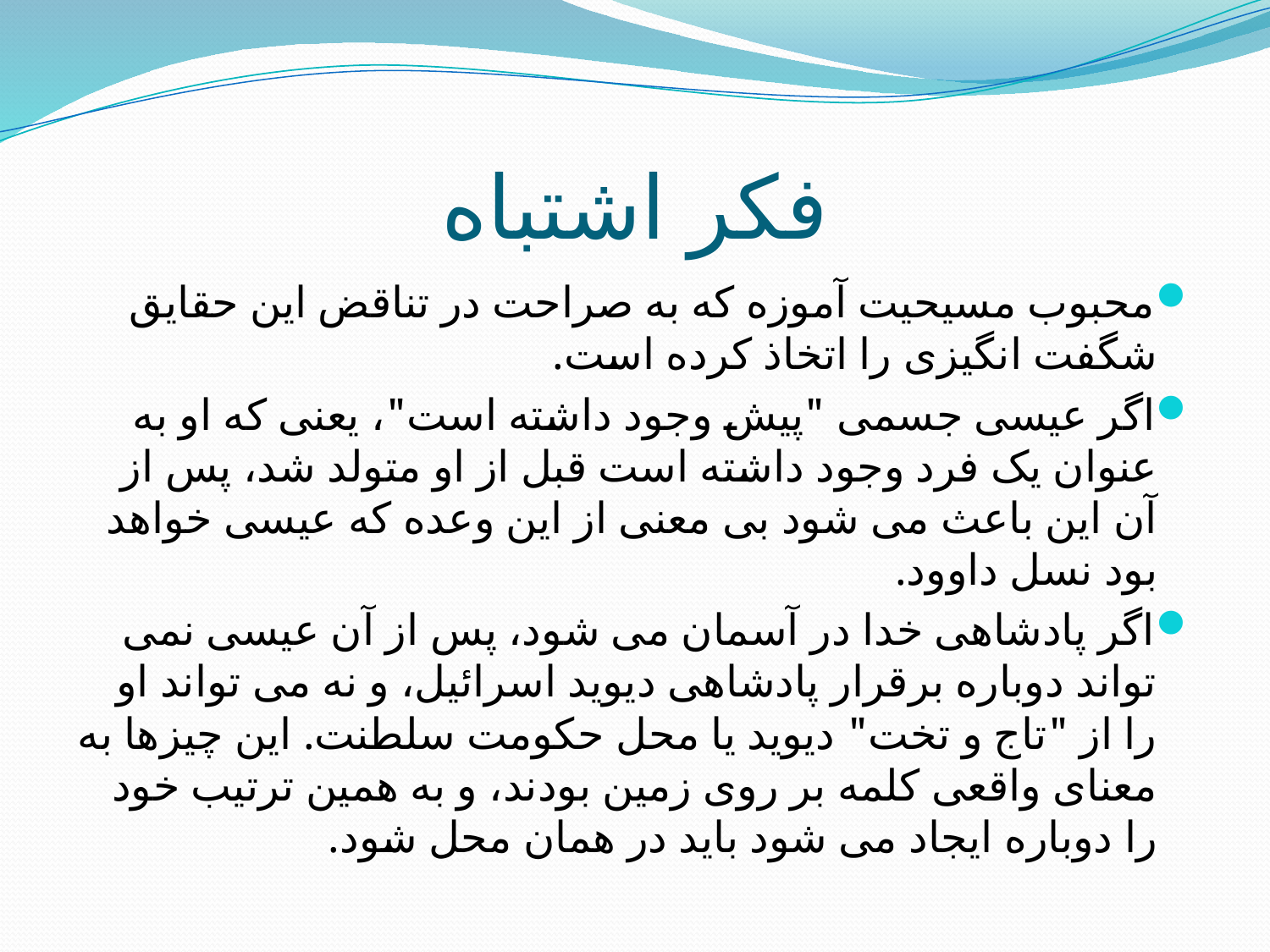

# فکر اشتباه
محبوب مسیحیت آموزه که به صراحت در تناقض این حقایق شگفت انگیزی را اتخاذ کرده است.
اگر عیسی جسمی "پیش وجود داشته است"، یعنی که او به عنوان یک فرد وجود داشته است قبل از او متولد شد، پس از آن این باعث می شود بی معنی از این وعده که عیسی خواهد بود نسل داوود.
اگر پادشاهی خدا در آسمان می شود، پس از آن عیسی نمی تواند دوباره برقرار پادشاهی دیوید اسرائیل، و نه می تواند او را از "تاج و تخت" دیوید یا محل حکومت سلطنت. این چیزها به معنای واقعی کلمه بر روی زمین بودند، و به همین ترتیب خود را دوباره ایجاد می شود باید در همان محل شود.